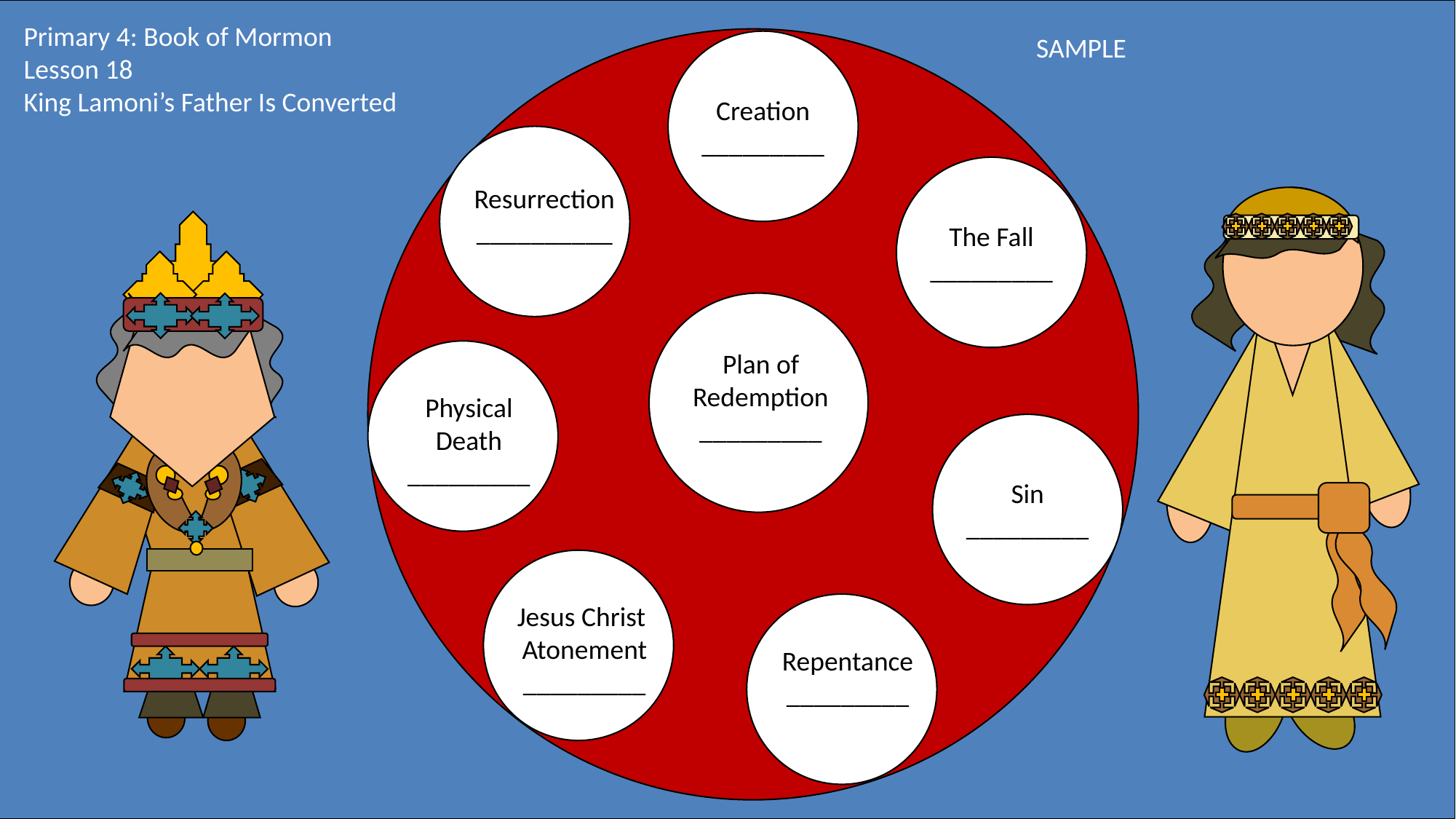

Primary 4: Book of Mormon
Lesson 18
King Lamoni’s Father Is Converted
SAMPLE

Creation
_________

Resurrection
__________

The Fall
_________

Plan of Redemption
_________

Physical Death
_________

Sin
_________

Jesus Christ
Atonement
_________

Repentance
_________